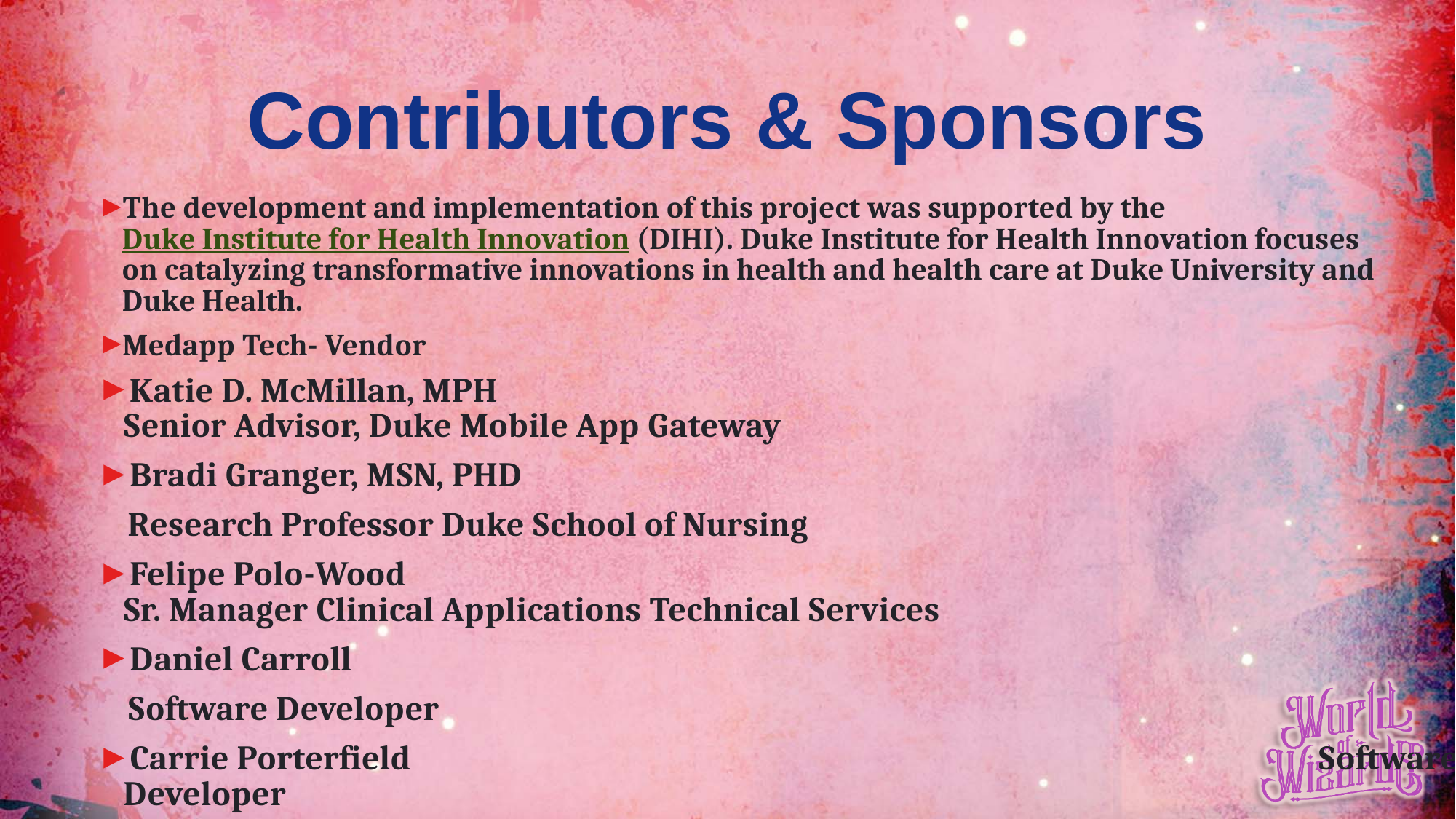

# Contributors & Sponsors

The development and implementation of this project was supported by the Duke Institute for Health Innovation (DIHI). Duke Institute for Health Innovation focuses on catalyzing transformative innovations in health and health care at Duke University and Duke Health.
Medapp Tech- Vendor
Katie D. McMillan, MPH 
Senior Advisor, Duke Mobile App Gateway
Bradi Granger, MSN, PHD
    Research Professor Duke School of Nursing
Felipe Polo-Wood
Sr. Manager Clinical Applications Technical Services
Daniel Carroll
    Software Developer
Carrie Porterfield                                                                                                                       Software Developer